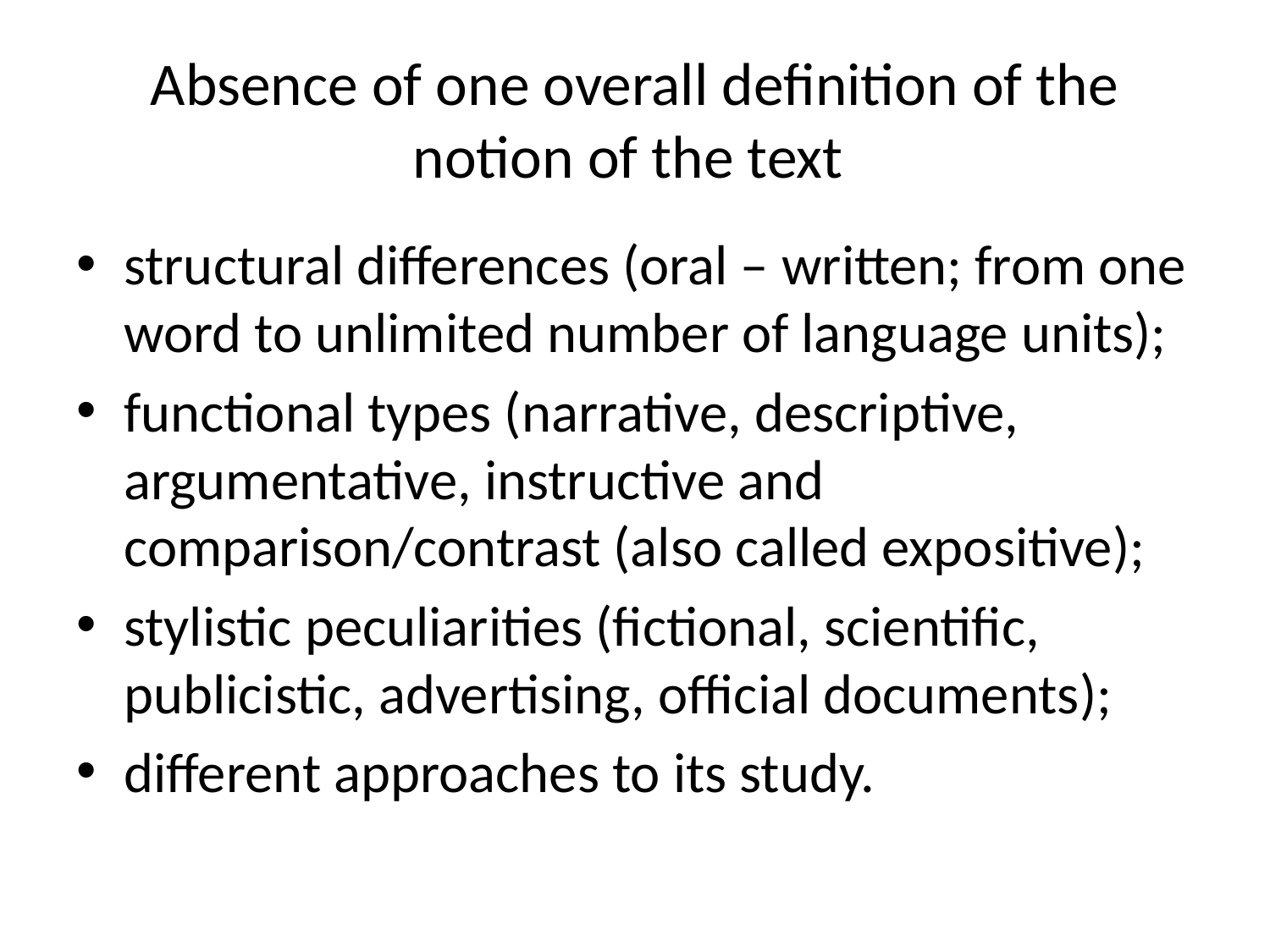

# Absence of one overall definition of the notion of the text
structural differences (oral – written; from one word to unlimited number of language units);
functional types (narrative, descriptive, argumentative, instructive and comparison/contrast (also called expositive);
stylistic peculiarities (fictional, scientific, publicistic, advertising, official documents);
different approaches to its study.